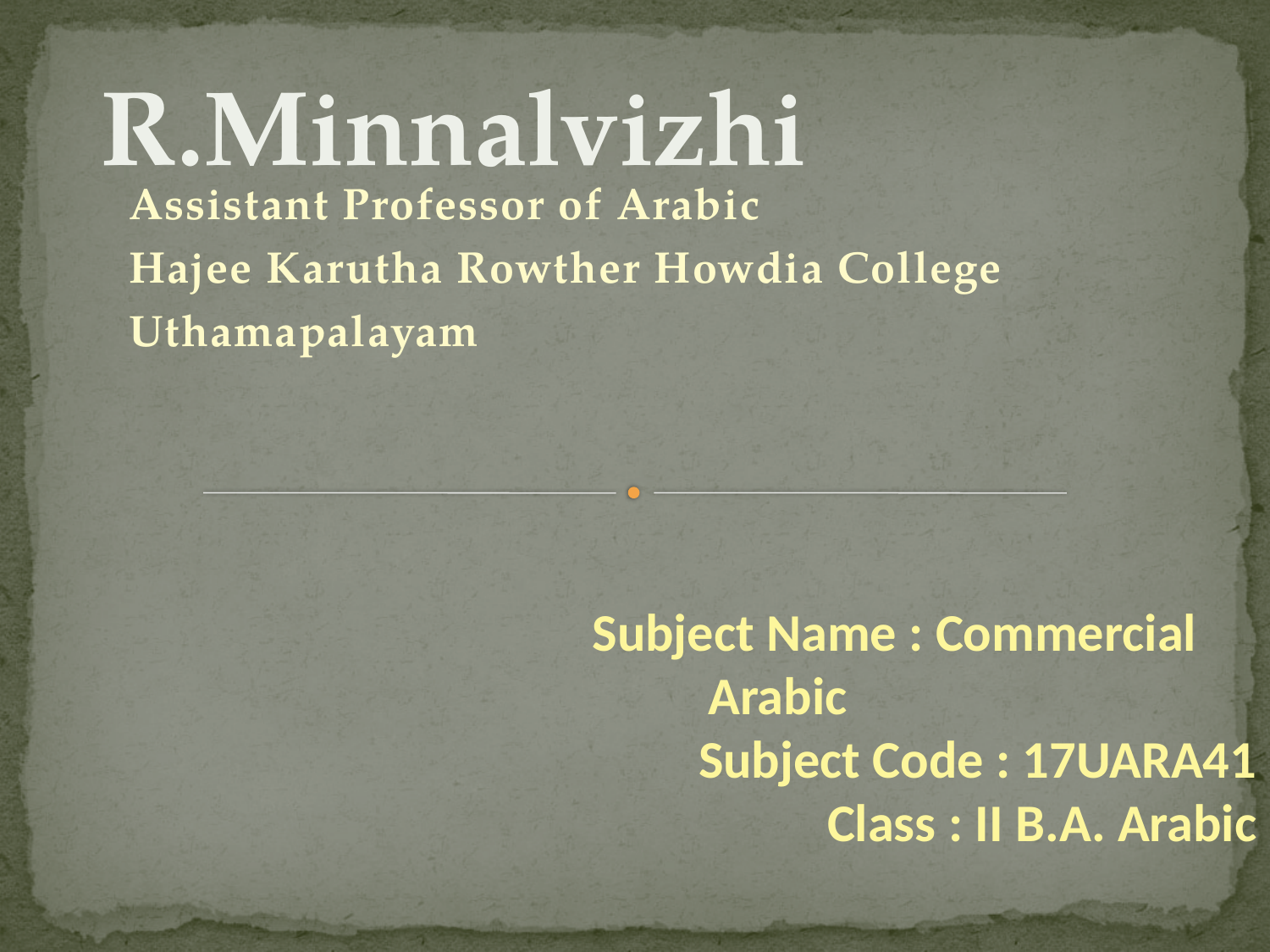

R.Minnalvizhi
Assistant Professor of Arabic
Hajee Karutha Rowther Howdia College
Uthamapalayam
Subject Name : Commercial      Arabic                                   Subject Code : 17UARA41
Class : II B.A. Arabic